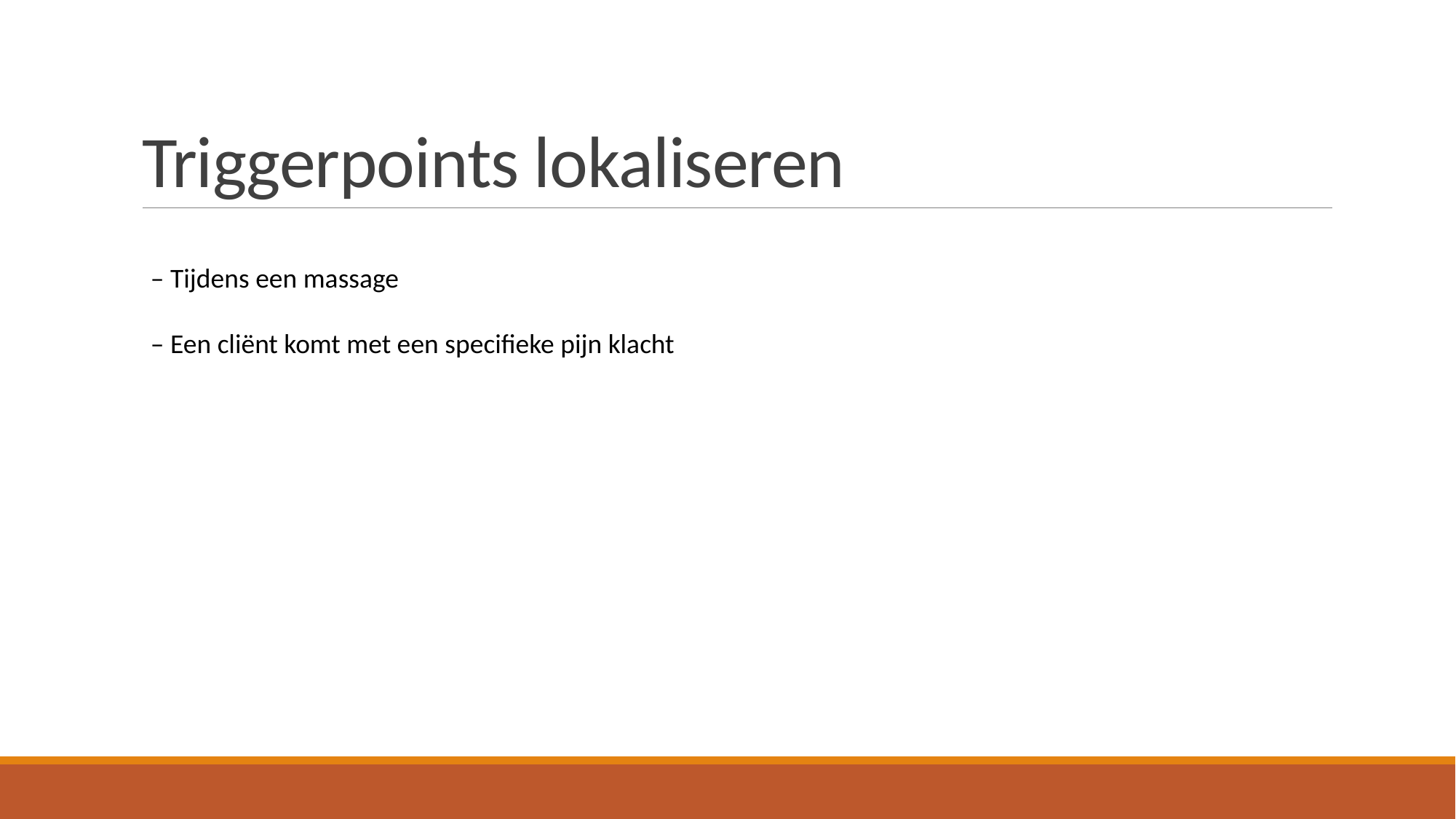

# Triggerpoints lokaliseren
– Tijdens een massage

– Een cliënt komt met een specifieke pijn klacht